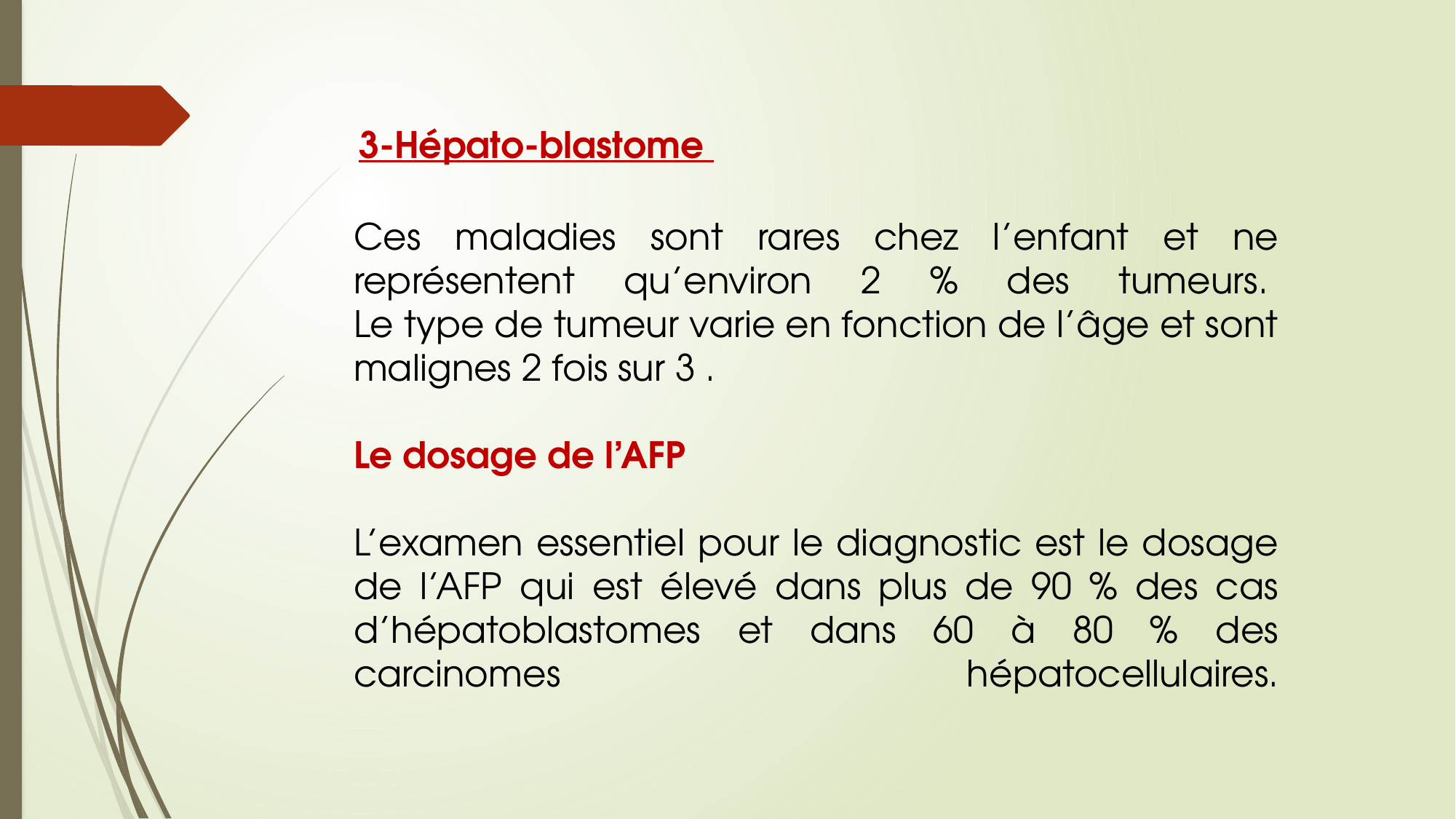

3-Hépato-blastome
Ces maladies sont rares chez l’enfant et ne représentent qu’environ 2 % des tumeurs. 
Le type de tumeur varie en fonction de l’âge et sont malignes 2 fois sur 3 .

Le dosage de l’AFP
 
L’examen essentiel pour le diagnostic est le dosage de l’AFP qui est élevé dans plus de 90 % des cas d’hépatoblastomes et dans 60 à 80 % des carcinomes hépatocellulaires.